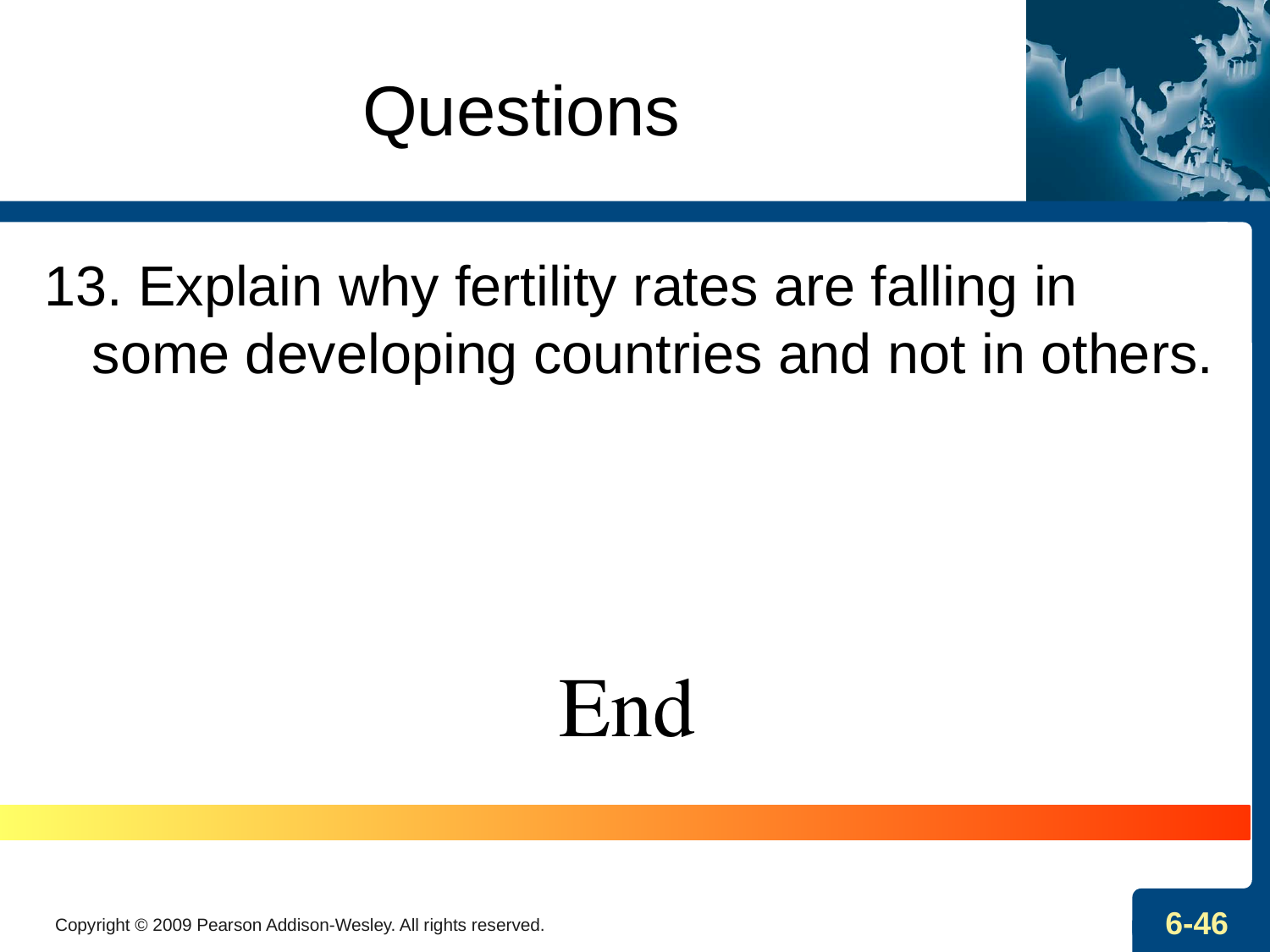

# Questions
13. Explain why fertility rates are falling in some developing countries and not in others.
End

Copyright © 2009 Pearson Addison-Wesley. All rights reserved.
6-46